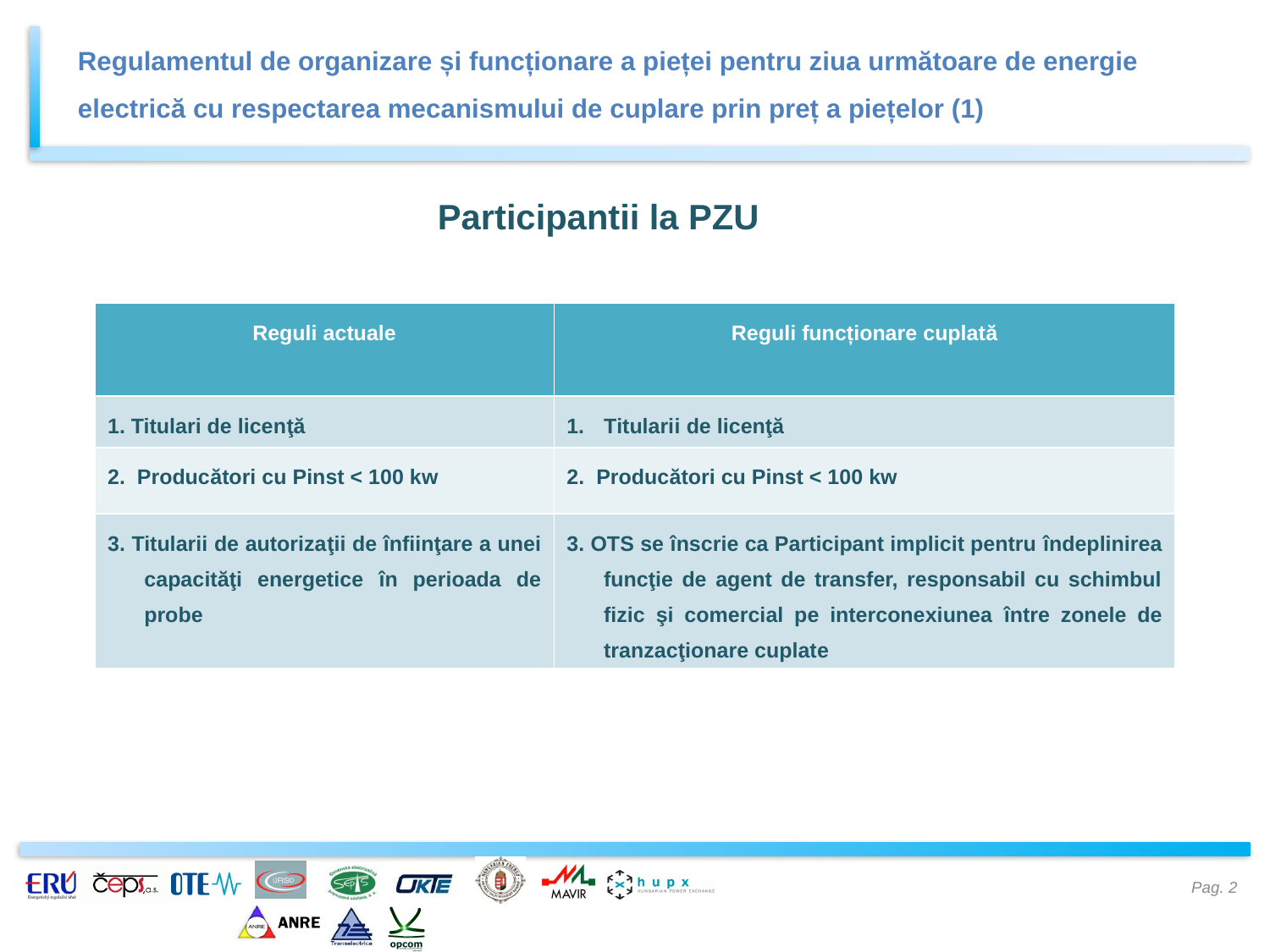

Regulamentul de organizare și funcționare a pieței pentru ziua următoare de energie  electrică cu respectarea mecanismului de cuplare prin preț a piețelor (1)
Participantii la PZU

| Reguli actuale | Reguli funcționare cuplată |
| --- | --- |
| 1. Titulari de licenţă | Titularii de licenţă |
| 2. Producători cu Pinst < 100 kw | 2. Producători cu Pinst < 100 kw |
| 3. Titularii de autorizaţii de înfiinţare a unei capacităţi energetice în perioada de probe | 3. OTS se înscrie ca Participant implicit pentru îndeplinirea funcţie de agent de transfer, responsabil cu schimbul fizic şi comercial pe interconexiunea între zonele de tranzacţionare cuplate |
Pag. 2